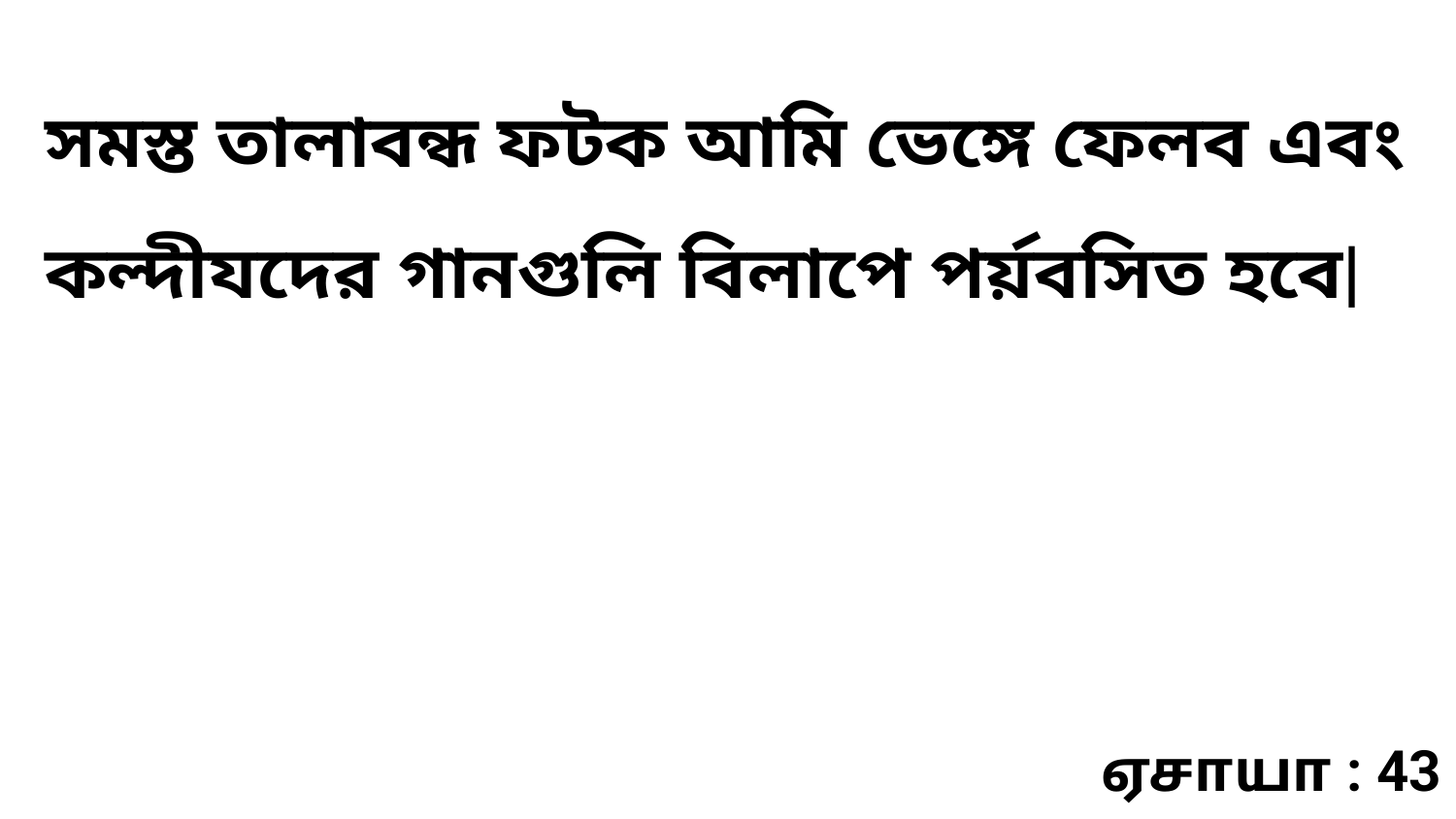

সমস্ত তালাবন্ধ ফটক আমি ভেঙ্গে ফেলব এবং কল্দীযদের গানগুলি বিলাপে পর্য়বসিত হবে|
ஏசாயா : 43